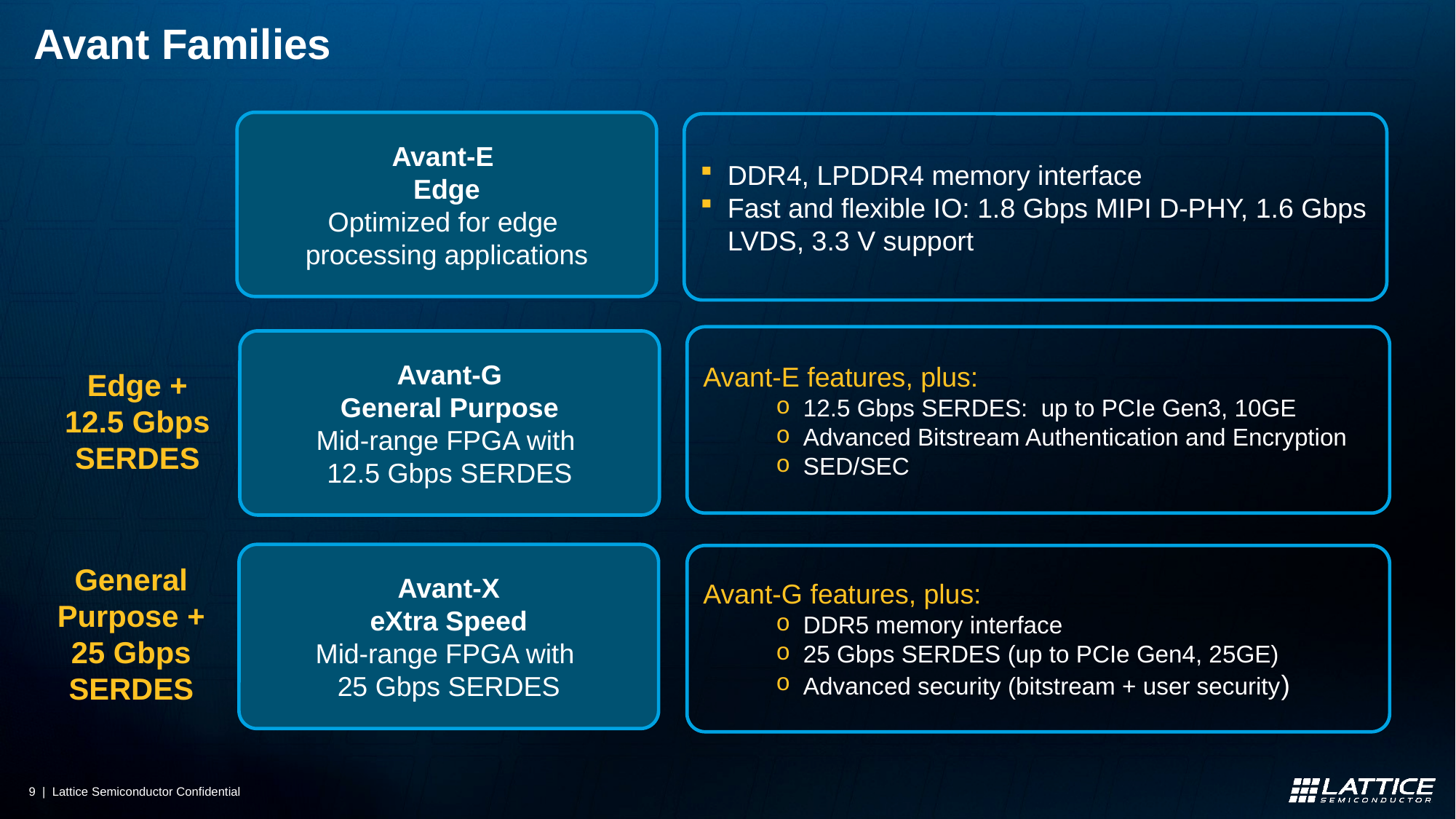

# Avant Families
Avant-E
Edge
Optimized for edge
processing applications
DDR4, LPDDR4 memory interface
Fast and flexible IO: 1.8 Gbps MIPI D-PHY, 1.6 Gbps LVDS, 3.3 V support
Avant-E features, plus:
12.5 Gbps SERDES:  up to PCIe Gen3, 10GE
Advanced Bitstream Authentication and Encryption
SED/SEC
Avant-G
General Purpose
Mid-range FPGA with
12.5 Gbps SERDES
Edge +
12.5 Gbps SERDES
Avant-X
eXtra Speed
Mid-range FPGA with
25 Gbps SERDES
Avant-G features, plus:
DDR5 memory interface
25 Gbps SERDES (up to PCIe Gen4, 25GE)
Advanced security (bitstream + user security)
General Purpose +
25 Gbps SERDES